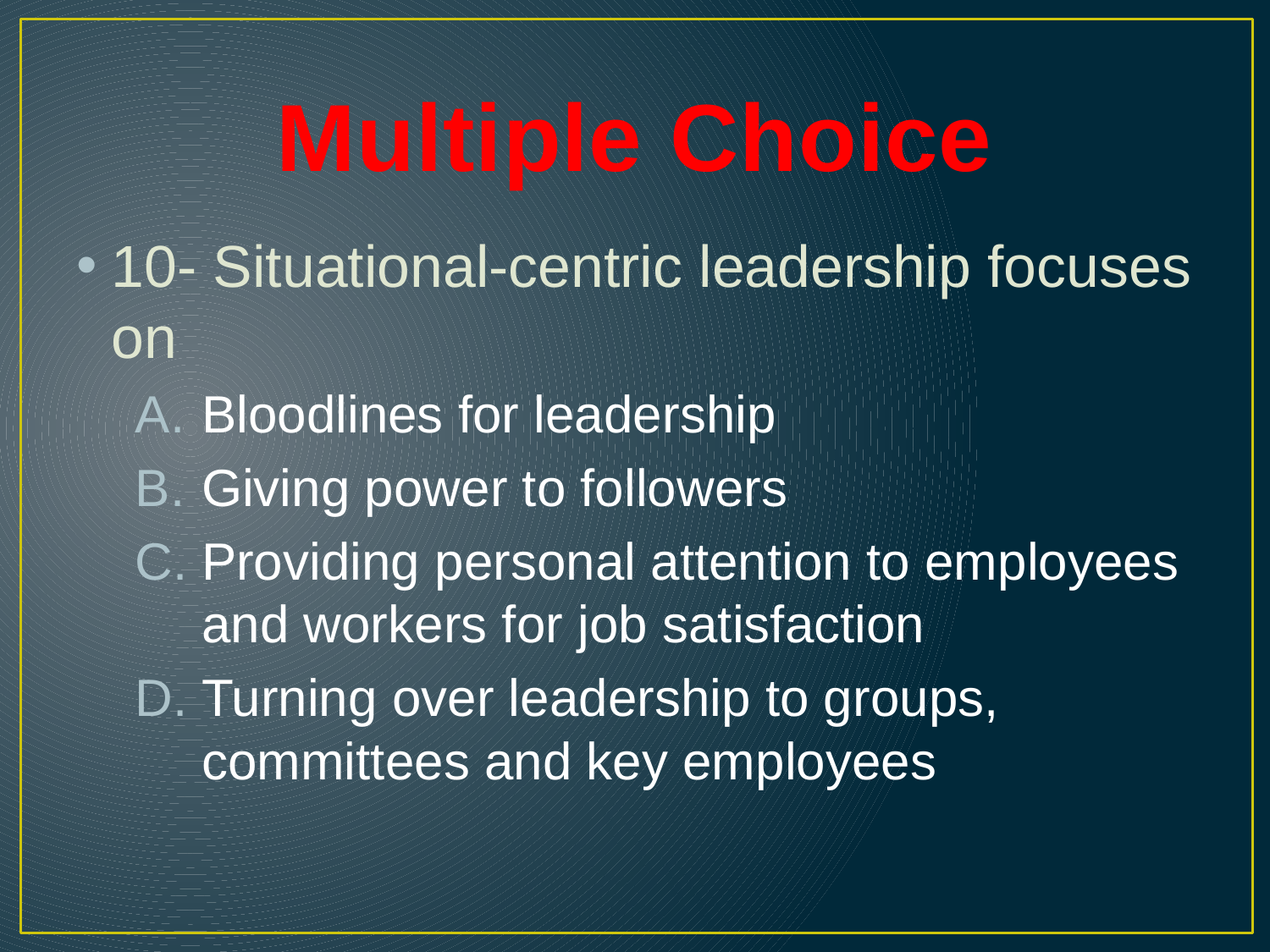

# Multiple Choice
10- Situational-centric leadership focuses on
Bloodlines for leadership
Giving power to followers
Providing personal attention to employees and workers for job satisfaction
Turning over leadership to groups, committees and key employees